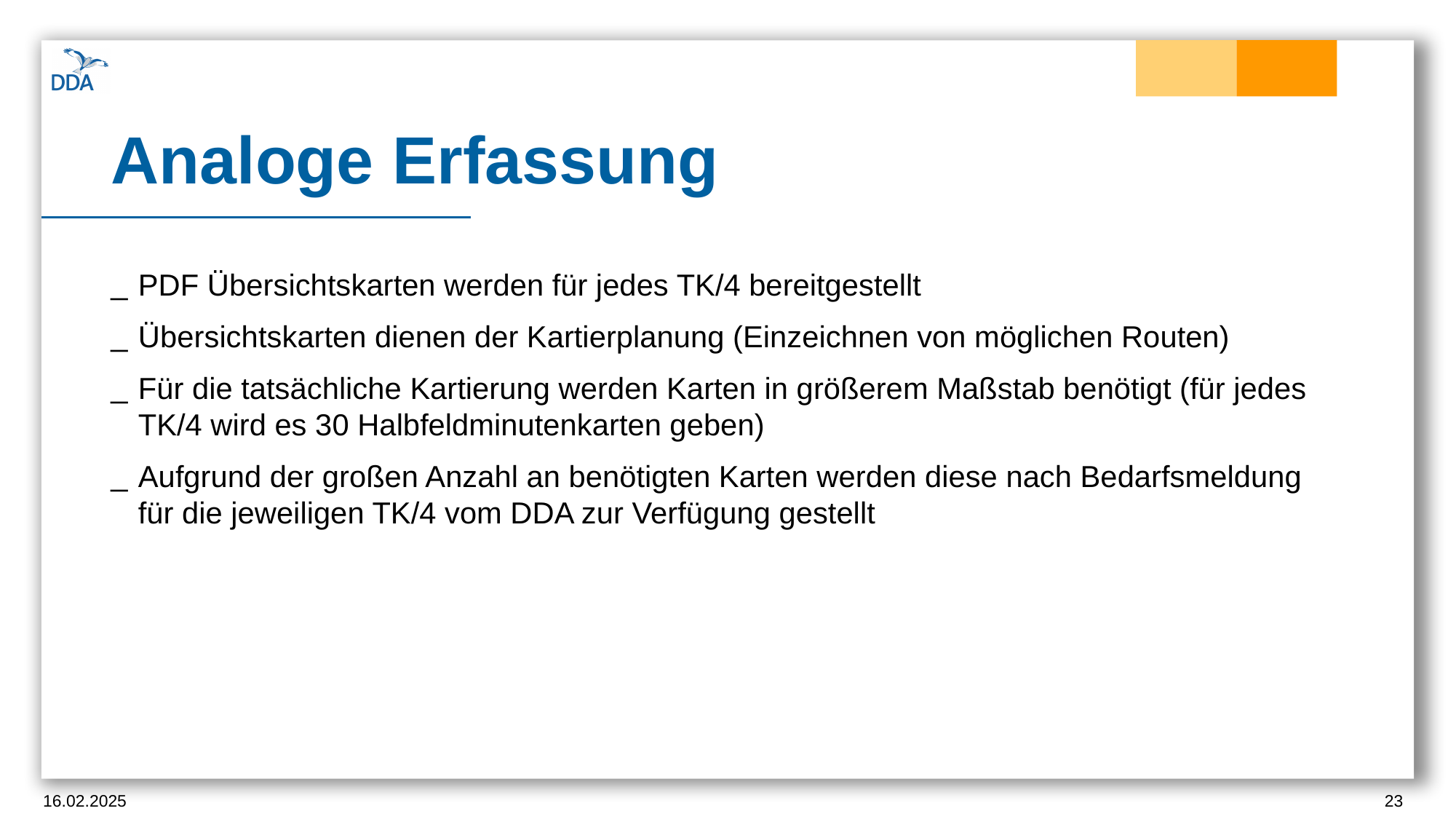

# Analoge Erfassung

PDF Übersichtskarten werden für jedes TK/4 bereitgestellt
Übersichtskarten dienen der Kartierplanung (Einzeichnen von möglichen Routen)
Für die tatsächliche Kartierung werden Karten in größerem Maßstab benötigt (für jedes TK/4 wird es 30 Halbfeldminutenkarten geben)
Aufgrund der großen Anzahl an benötigten Karten werden diese nach Bedarfsmeldung für die jeweiligen TK/4 vom DDA zur Verfügung gestellt

16.02.2025
23